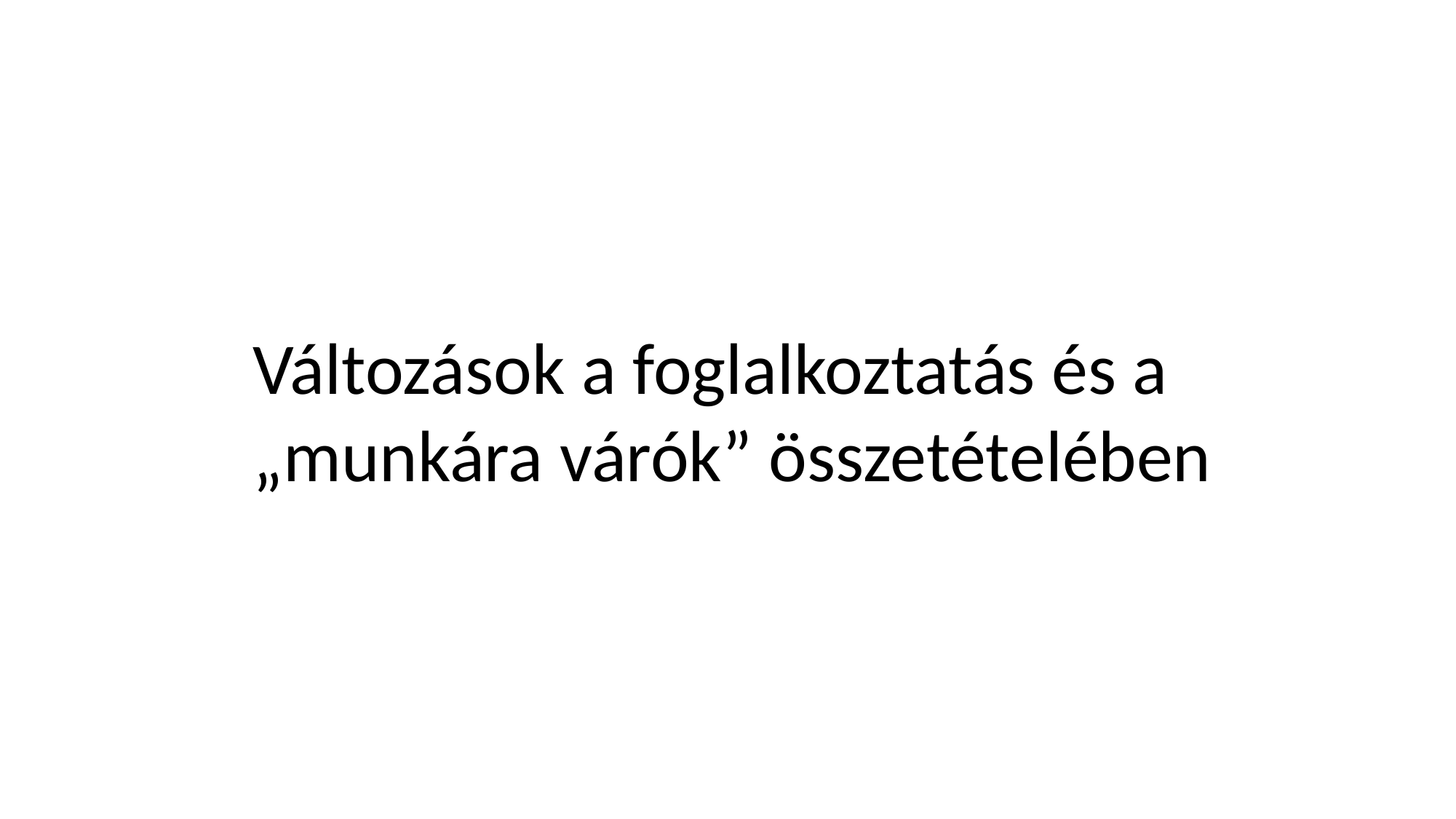

Változások a foglalkoztatás és a „munkára várók” összetételében